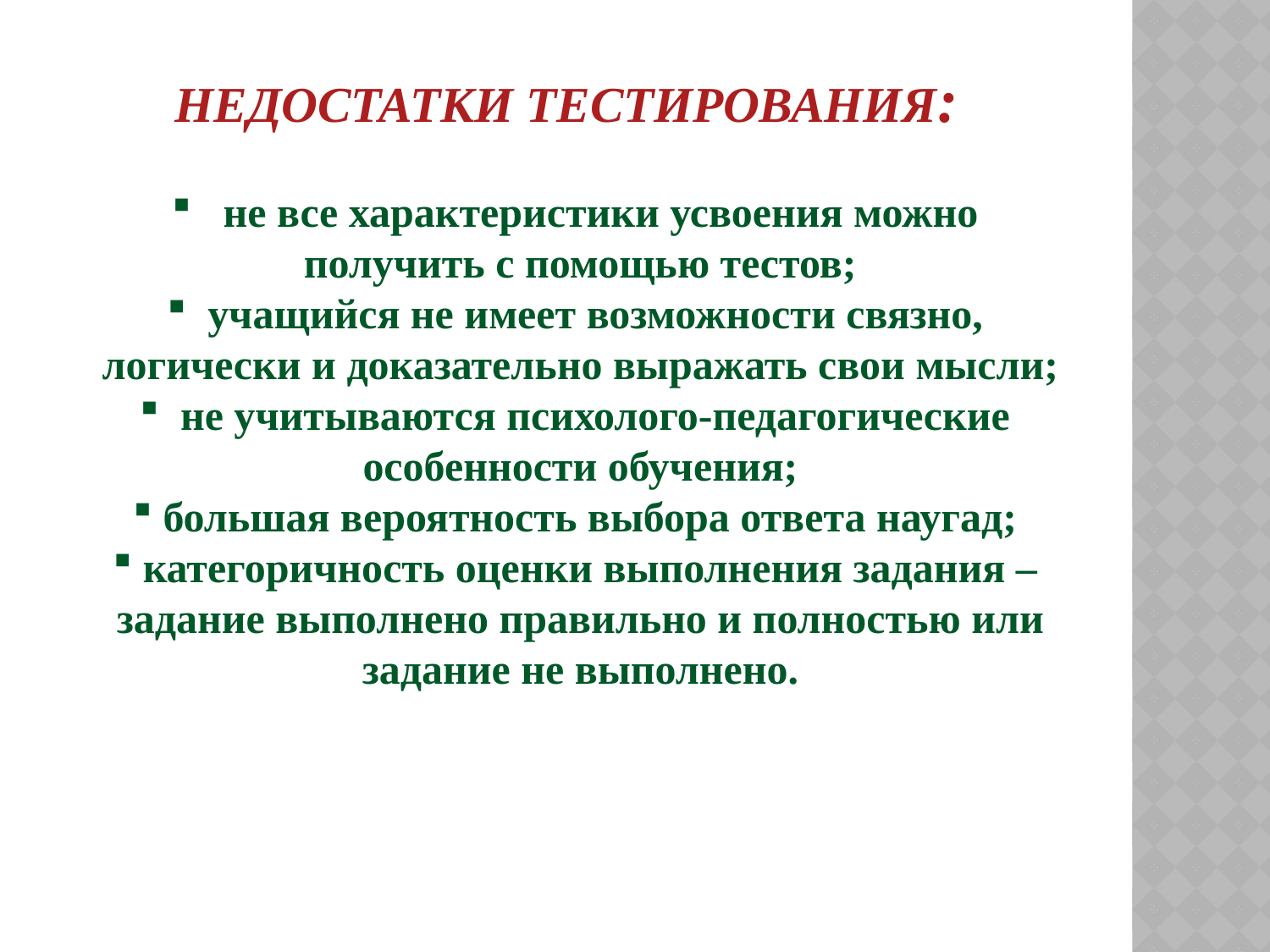

# Недостатки тестирования:
  не все характеристики усвоения можно
получить с помощью тестов;
 учащийся не имеет возможности связно,
логически и доказательно выражать свои мысли;
 не учитываются психолого-педагогические
особенности обучения;
большая вероятность выбора ответа наугад;
категоричность оценки выполнения задания – задание выполнено правильно и полностью или задание не выполнено.